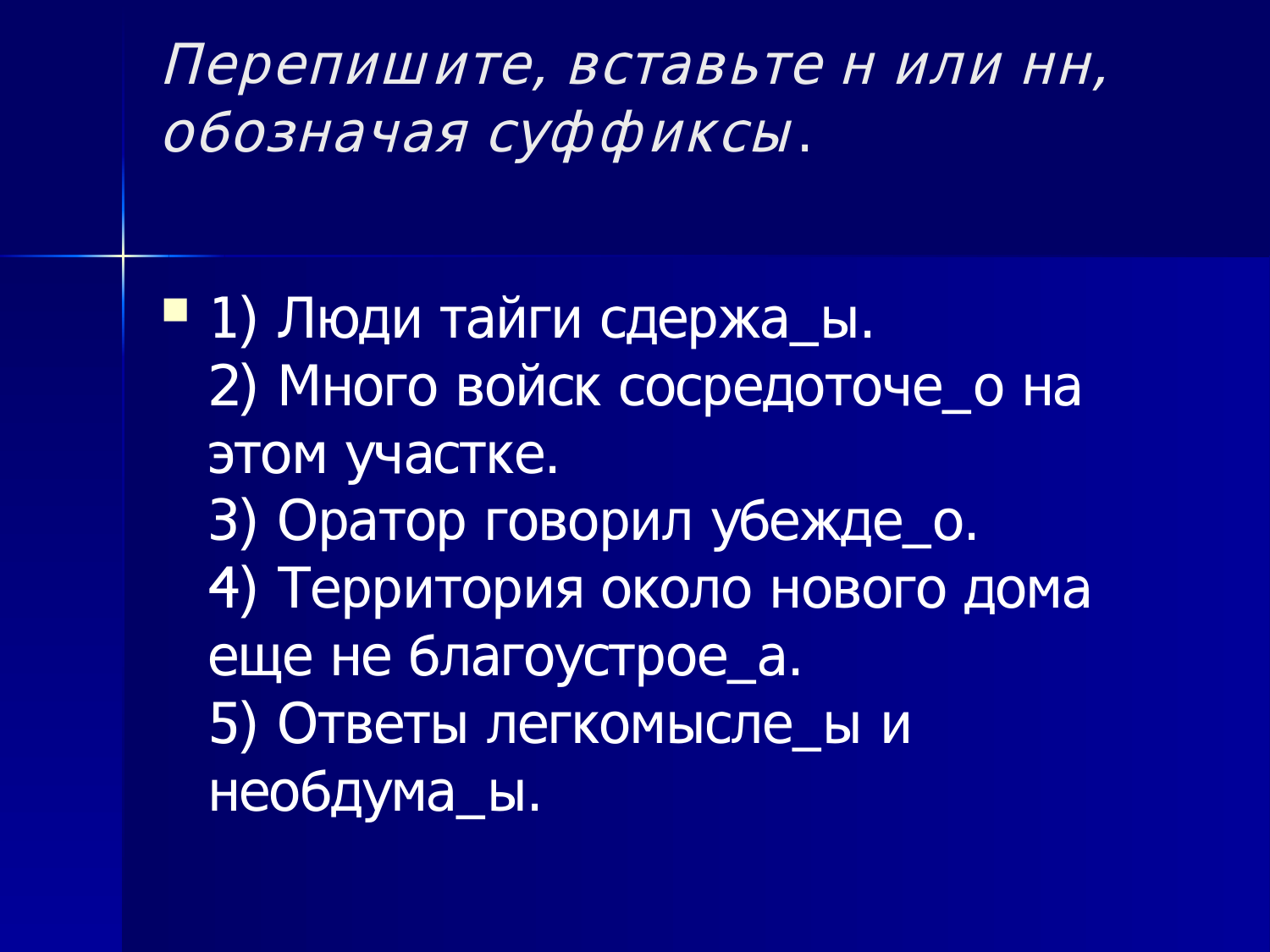

# Перепишите, вставьте н или нн, обозначая суффиксы.
1) Люди тайги сдержа_ы.
2) Много войск сосредоточе_о на этом участке.
3) Оратор говорил убежде_о.
4) Территория около нового дома еще не благоустрое_а.
5) Ответы легкомысле_ы и необдума_ы.